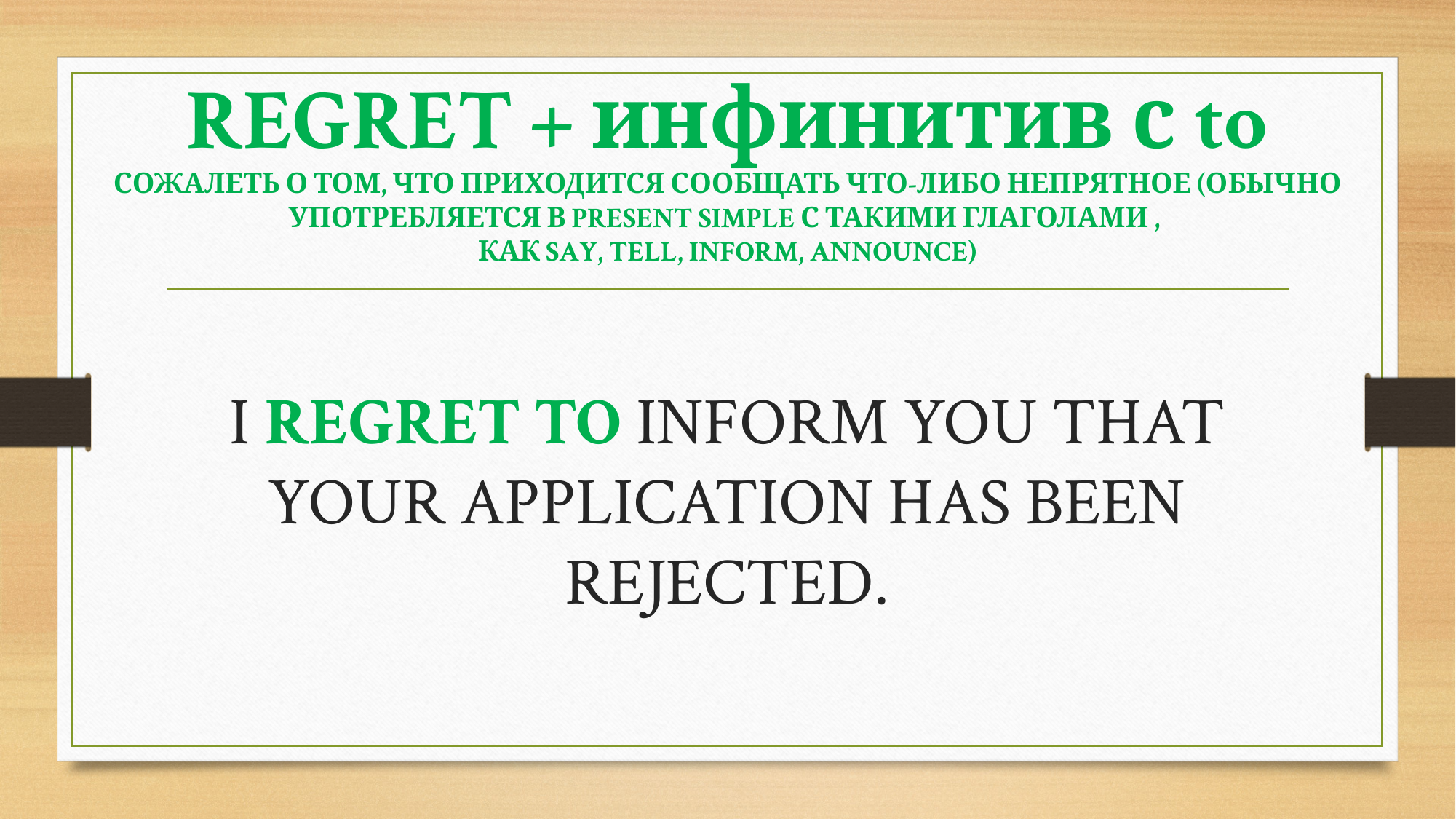

# REGRET + инфинитив с to СОЖАЛЕТЬ О ТОМ, ЧТО ПРИХОДИТСЯ СООБЩАТЬ ЧТО-ЛИБО НЕПРЯТНОЕ (ОБЫЧНО УПОТРЕБЛЯЕТСЯ В PRESENT SIMPLE С ТАКИМИ ГЛАГОЛАМИ , КАК SAY, TELL, INFORM, ANNOUNCE)

I REGRET TO INFORM YOU THAT YOUR APPLICATION HAS BEEN REJECTED.